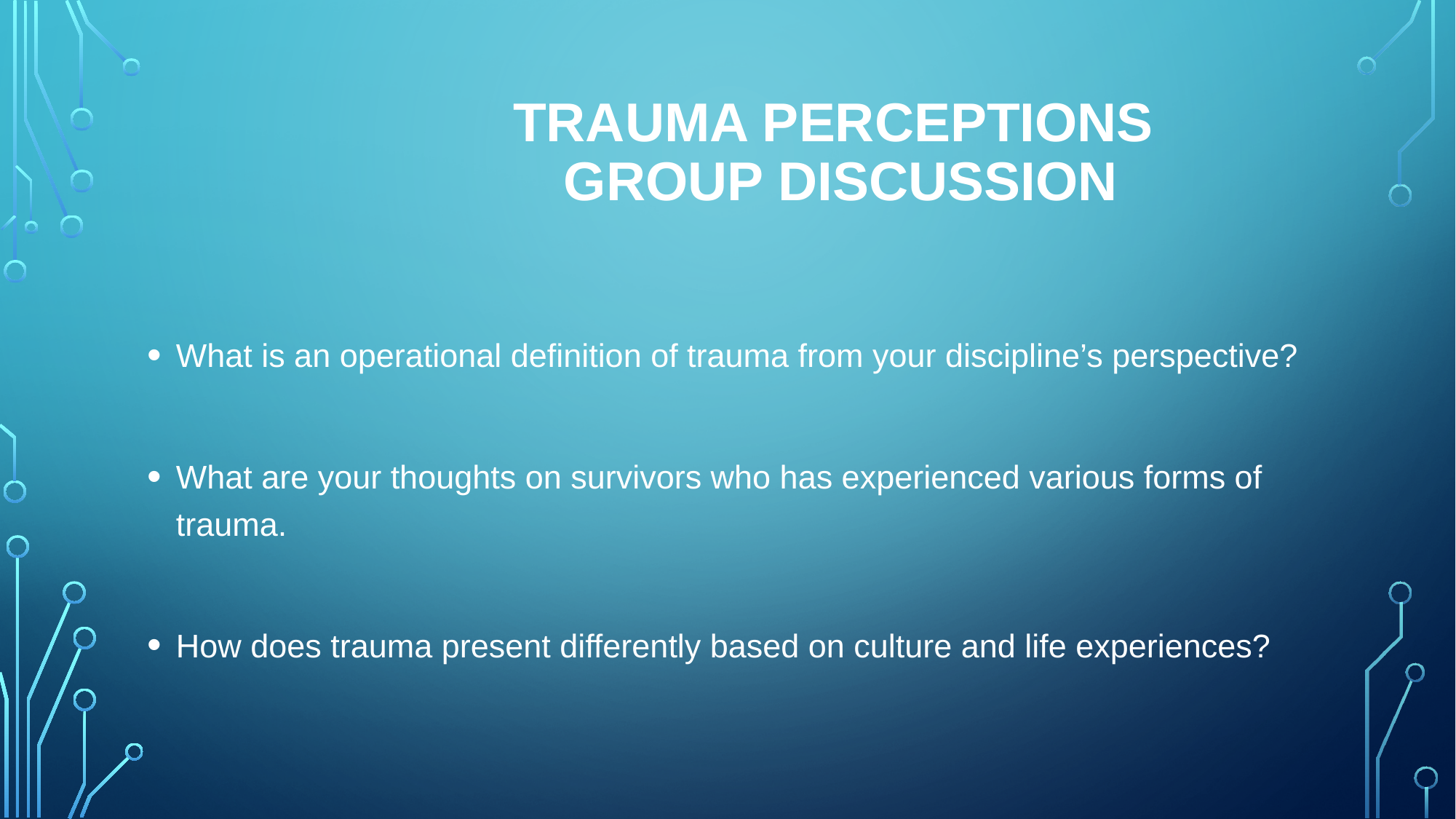

# Trauma Perceptions Group Discussion

What is an operational definition of trauma from your discipline’s perspective?

What are your thoughts on survivors who has experienced various forms of trauma.

How does trauma present differently based on culture and life experiences?